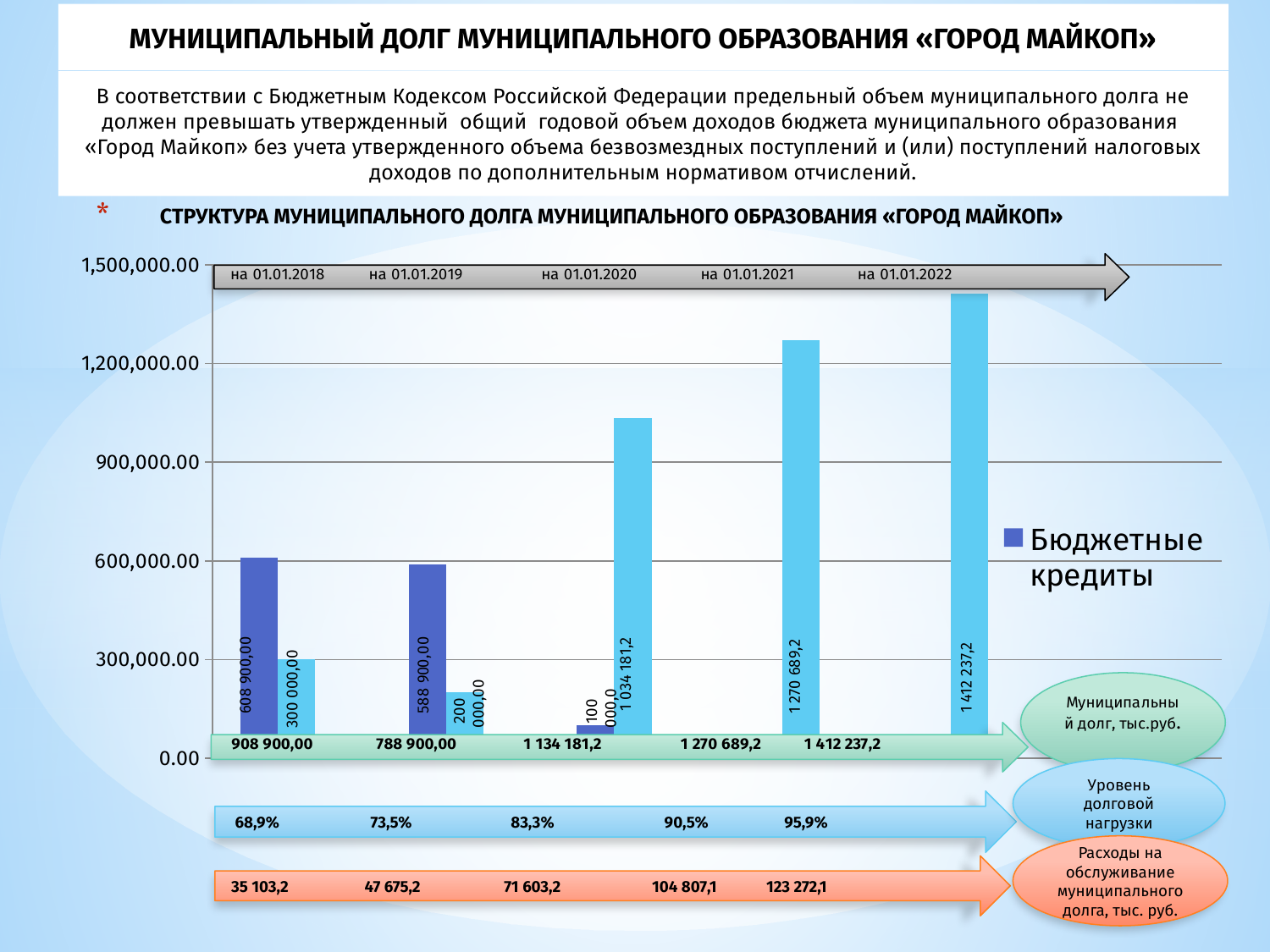

МУНИЦИПАЛЬНЫЙ ДОЛГ МУНИЦИПАЛЬНОГО ОБРАЗОВАНИЯ «ГОРОД МАЙКОП»
В соответствии с Бюджетным Кодексом Российской Федерации предельный объем муниципального долга не должен превышать утвержденный  общий  годовой объем доходов бюджета муниципального образования  «Город Майкоп» без учета утвержденного объема безвозмездных поступлений и (или) поступлений налоговых доходов по дополнительным нормативом отчислений.
# СТРУКТУРА МУНИЦИПАЛЬНОГО ДОЛГА МУНИЦИПАЛЬНОГО ОБРАЗОВАНИЯ «ГОРОД МАЙКОП»

### Chart

| Category | Бюджетные кредиты | Коммерческие кредиты | Столбец1 |
|---|---|---|---|
| на 01.01.2018 | 608900.0 | 300000.0 | None |
| на 01.01.2019 | 588900.0 | 200000.0 | None |
| на 01.01.2020, | 100000.0 | 1034181.2 | None |
| на 01.01.2021 | 0.0 | 1270689.2 | None |
| на 01.01.2022 | 0.0 | 1412237.2 | None |
300 000,00
 200 000,00
 100 000,0
Уровень долговой нагрузки
  68,9%                        73,5%                          83,3%                             90,5%                    95,9%
Расходы на обслуживание муниципального долга, тыс. руб.
 35 103,2                    47 675,2                      71 603,2                        104 807,1             123 272,1